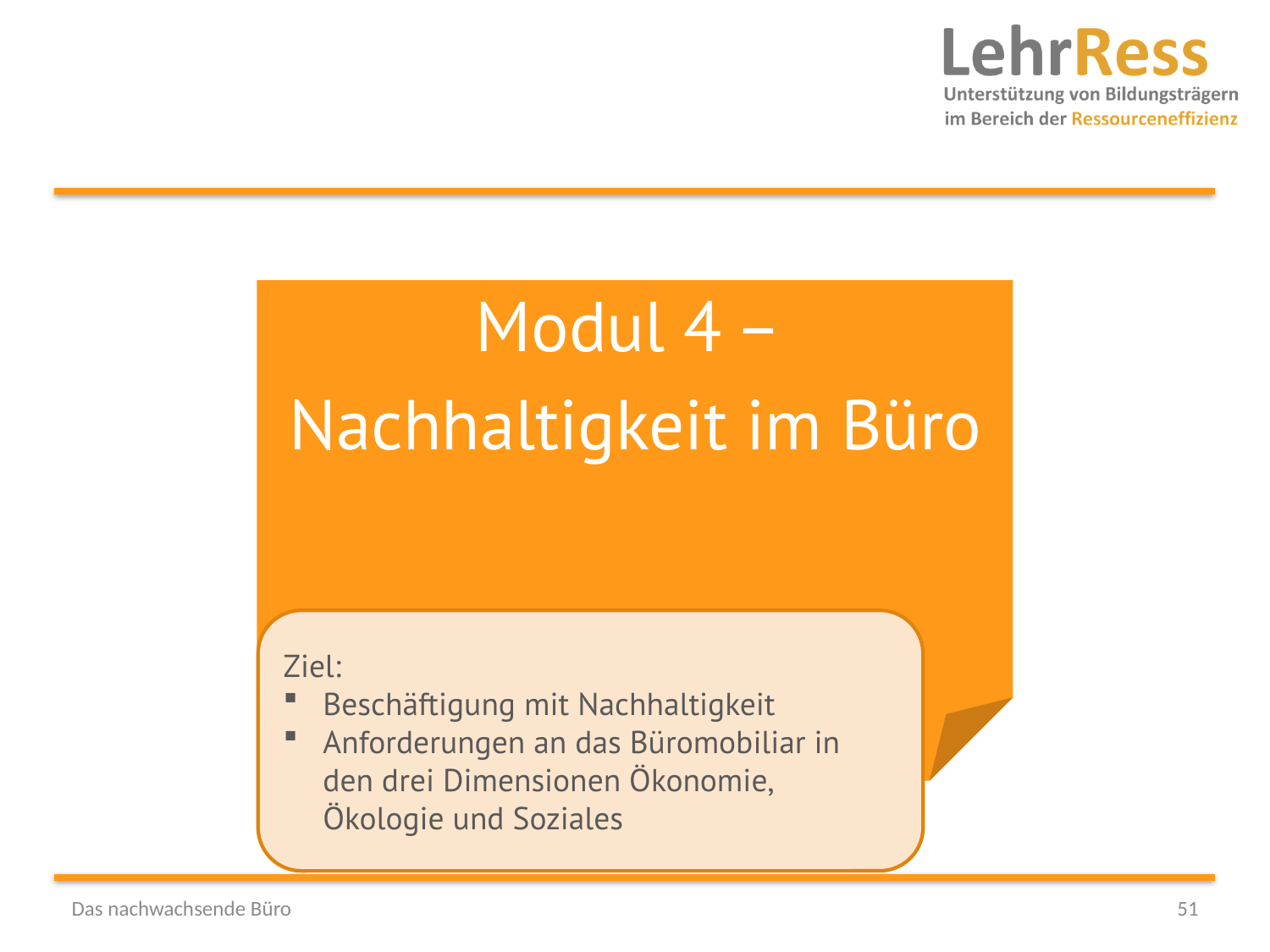

Modul 4 –
Nachhaltigkeit im Büro
Ziel:
Beschäftigung mit Nachhaltigkeit
Anforderungen an das Büromobiliar in den drei Dimensionen Ökonomie, Ökologie und Soziales
Das nachwachsende Büro
51